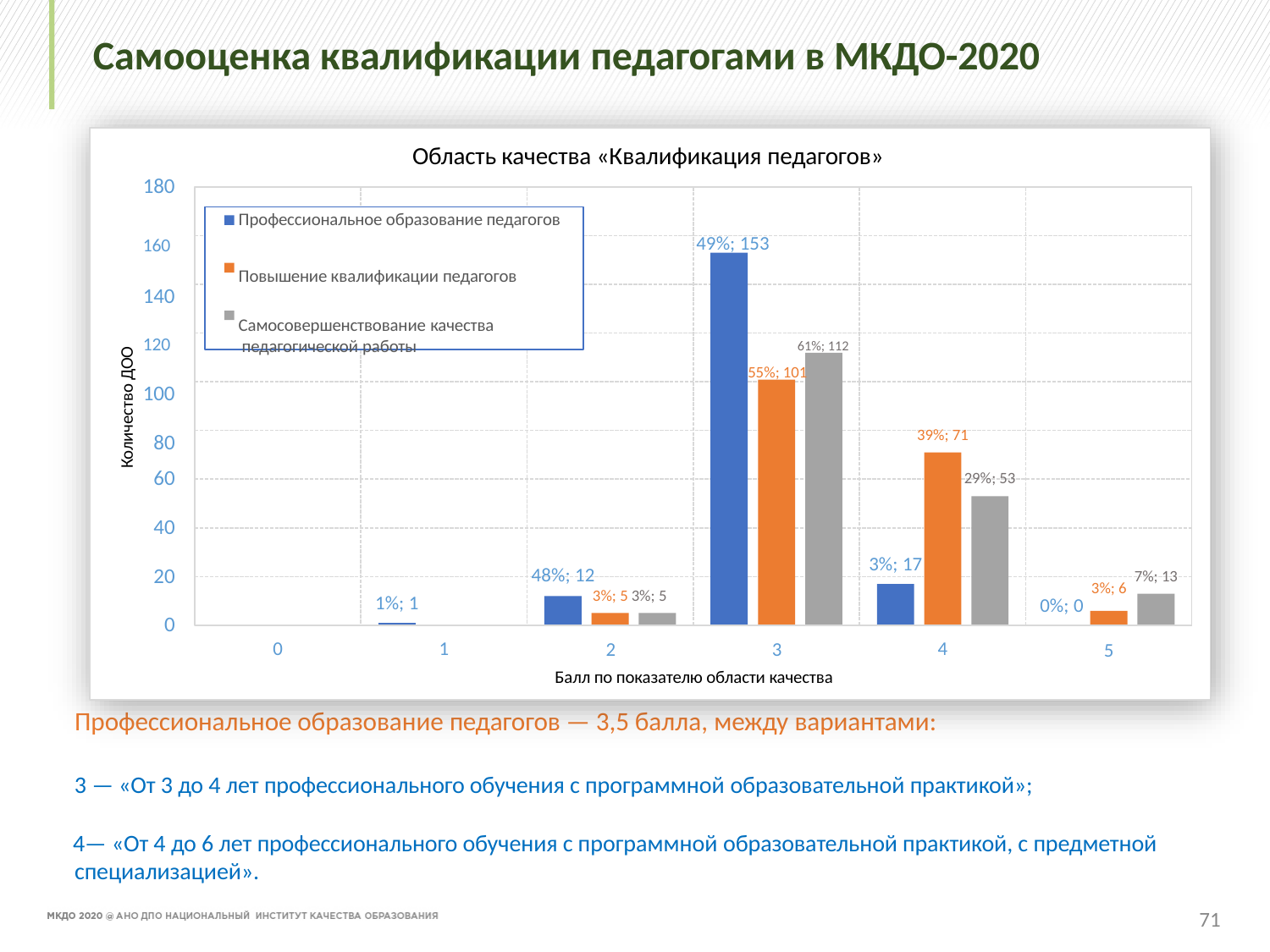

# Самооценка квалификации педагогами в МКДО-2020

Область качества «Квалификация педагогов»
180

160	49%; 153
Повышение квалификации педагогов
140
Самосовершенствование качества
120	педагогической работы	61%; 112
55%; 101
100

80
Профессиональное образование педагогов

Количество ДОО

39%; 71

60
29%; 53

40

20

3%; 17
48%; 12
3%; 5 3%; 5
7%; 13

3%; 6
0%; 0

5

1%; 1

0

2	3
Балл по показателю области качества
0
1
4
Профессиональное образование педагогов — 3,5 балла, между вариантами:

— «От 3 до 4 лет профессионального обучения с программной образовательной практикой»;

— «От 4 до 6 лет профессионального обучения с программной образовательной практикой, с предметной  специализацией».
71